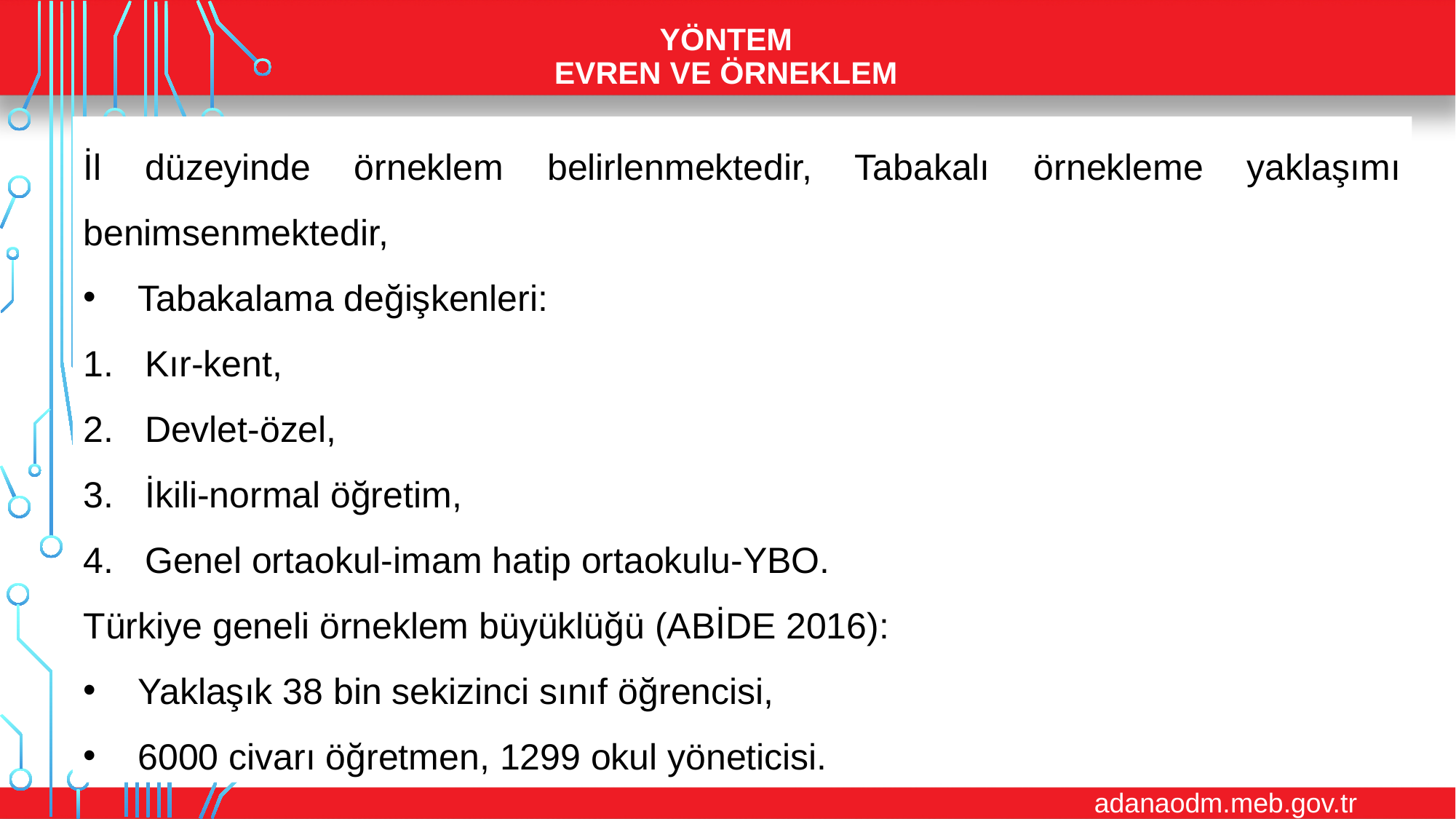

# YÖNTEM Evren ve Örneklem
İl düzeyinde örneklem belirlenmektedir, Tabakalı örnekleme yaklaşımı benimsenmektedir,
Tabakalama değişkenleri:
Kır-kent,
Devlet-özel,
İkili-normal öğretim,
Genel ortaokul-imam hatip ortaokulu-YBO.
Türkiye geneli örneklem büyüklüğü (ABİDE 2016):
Yaklaşık 38 bin sekizinci sınıf öğrencisi,
6000 civarı öğretmen, 1299 okul yöneticisi.
adanaodm.meb.gov.tr